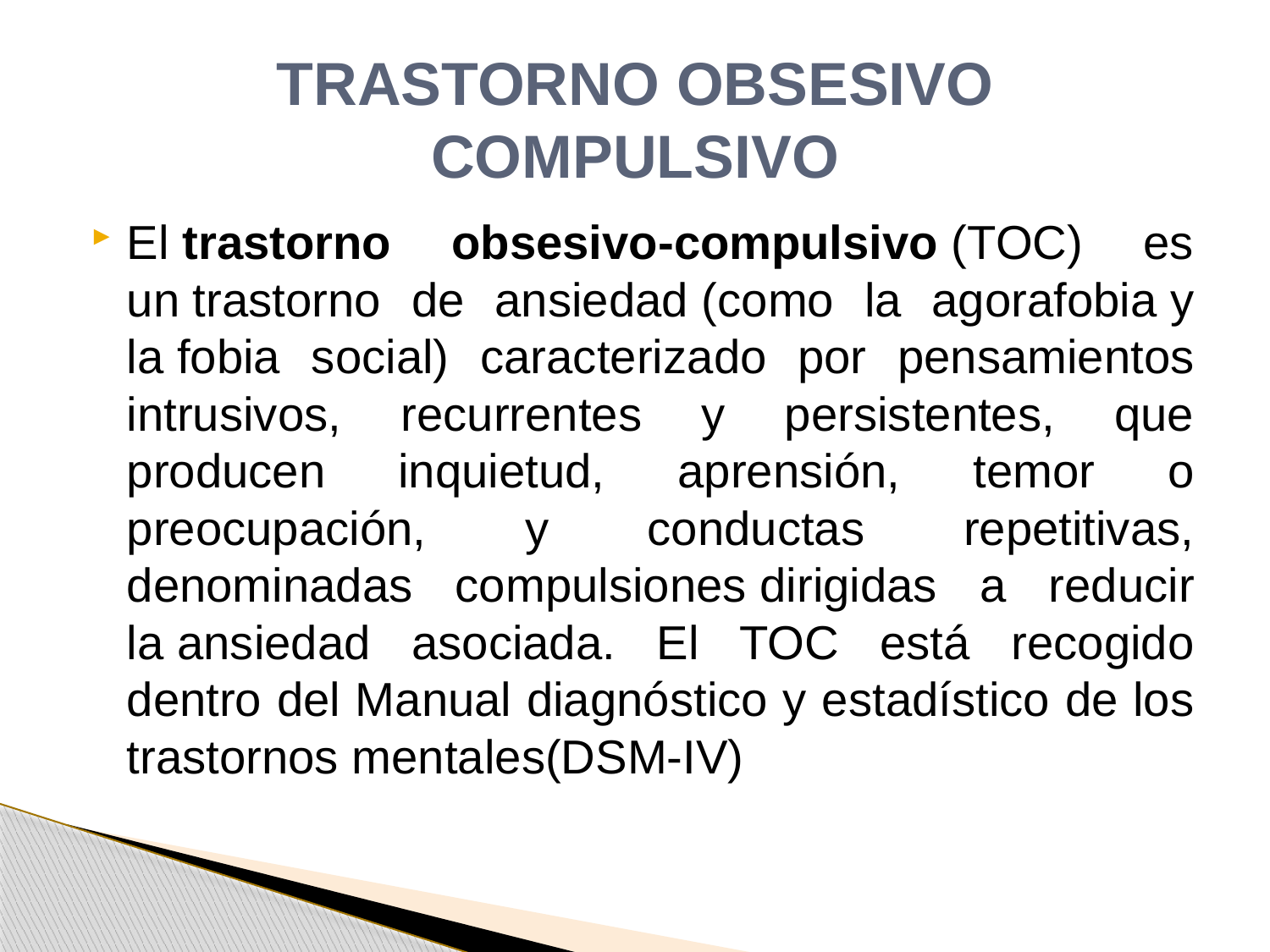

# TRASTORNO OBSESIVO COMPULSIVO
El trastorno obsesivo-compulsivo (TOC) es un trastorno de ansiedad (como la agorafobia y la fobia social) caracterizado por pensamientos intrusivos, recurrentes y persistentes, que producen inquietud, aprensión, temor o preocupación, y conductas repetitivas, denominadas compulsiones dirigidas a reducir la ansiedad asociada. El TOC está recogido dentro del Manual diagnóstico y estadístico de los trastornos mentales(DSM-IV)